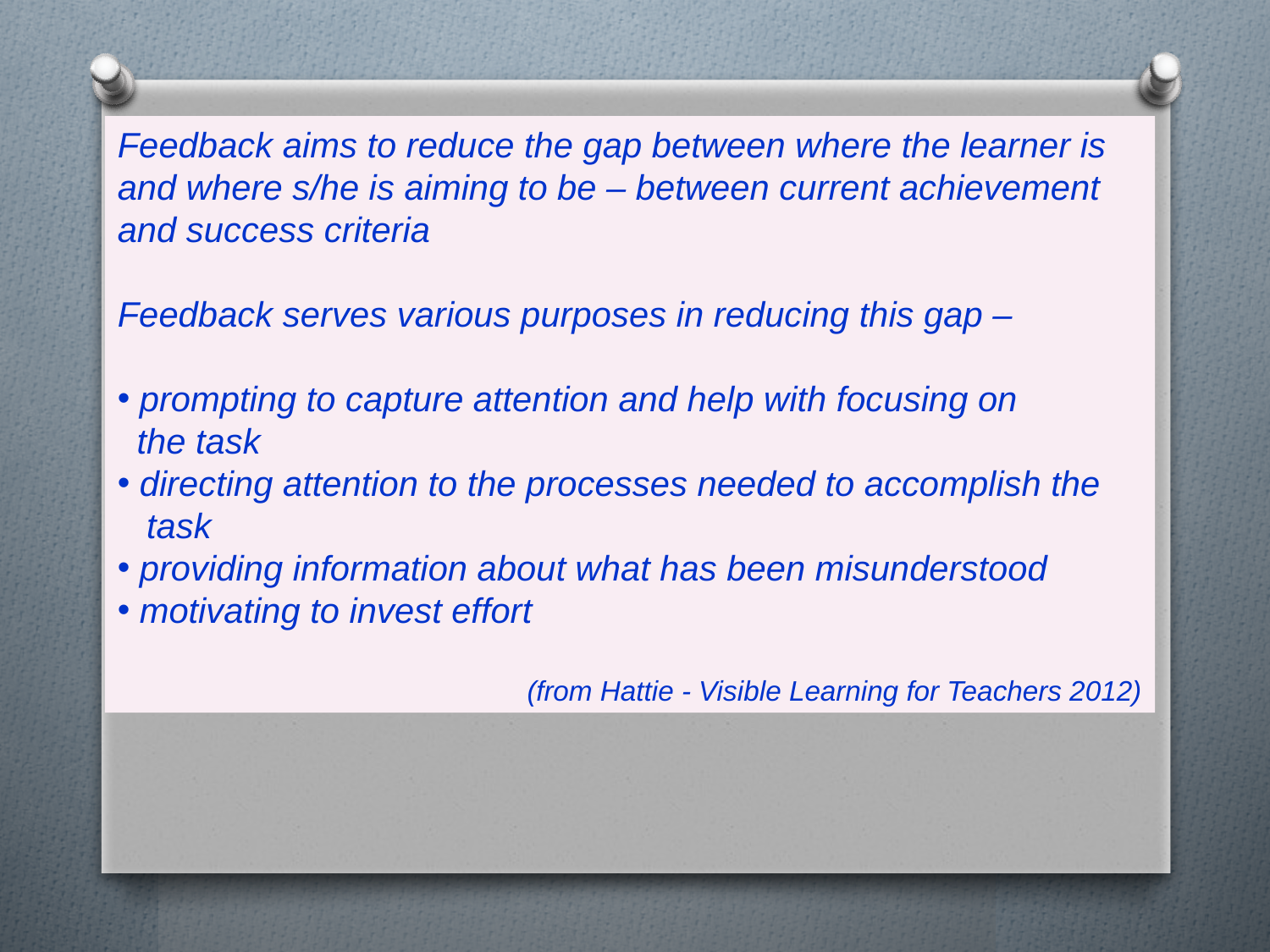

Feedback aims to reduce the gap between where the learner is and where s/he is aiming to be – between current achievement and success criteria

Feedback serves various purposes in reducing this gap –

 prompting to capture attention and help with focusing on
  the task
 directing attention to the processes needed to accomplish the
   task
 providing information about what has been misunderstood
 motivating to invest effort

(from Hattie - Visible Learning for Teachers 2012)